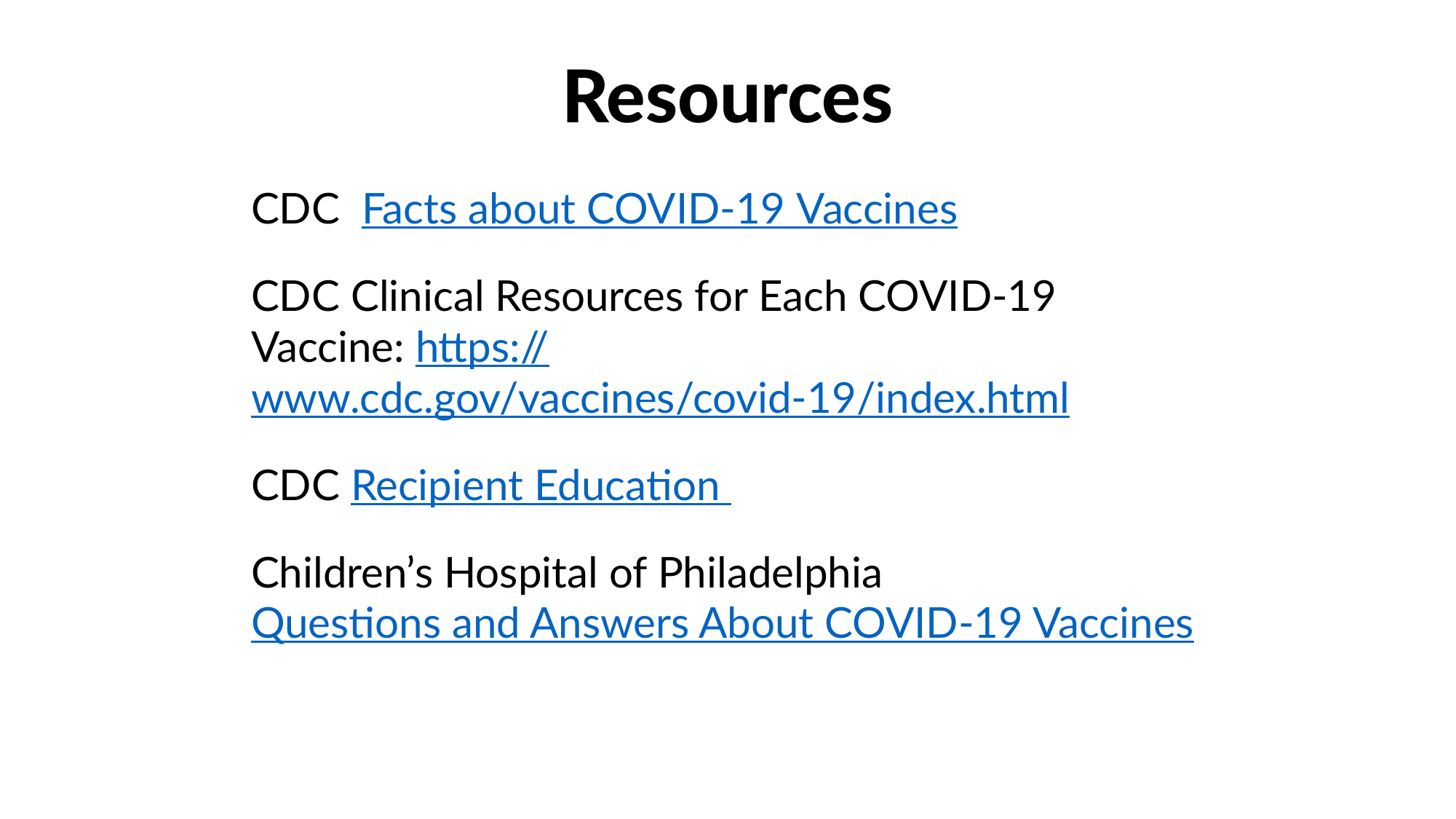

# Resources
CDC  Facts about COVID-19 Vaccines
CDC Clinical Resources for Each COVID-19 Vaccine: https://www.cdc.gov/vaccines/covid-19/index.html
CDC Recipient Education
Children’s Hospital of Philadelphia Questions and Answers About COVID-19 Vaccines